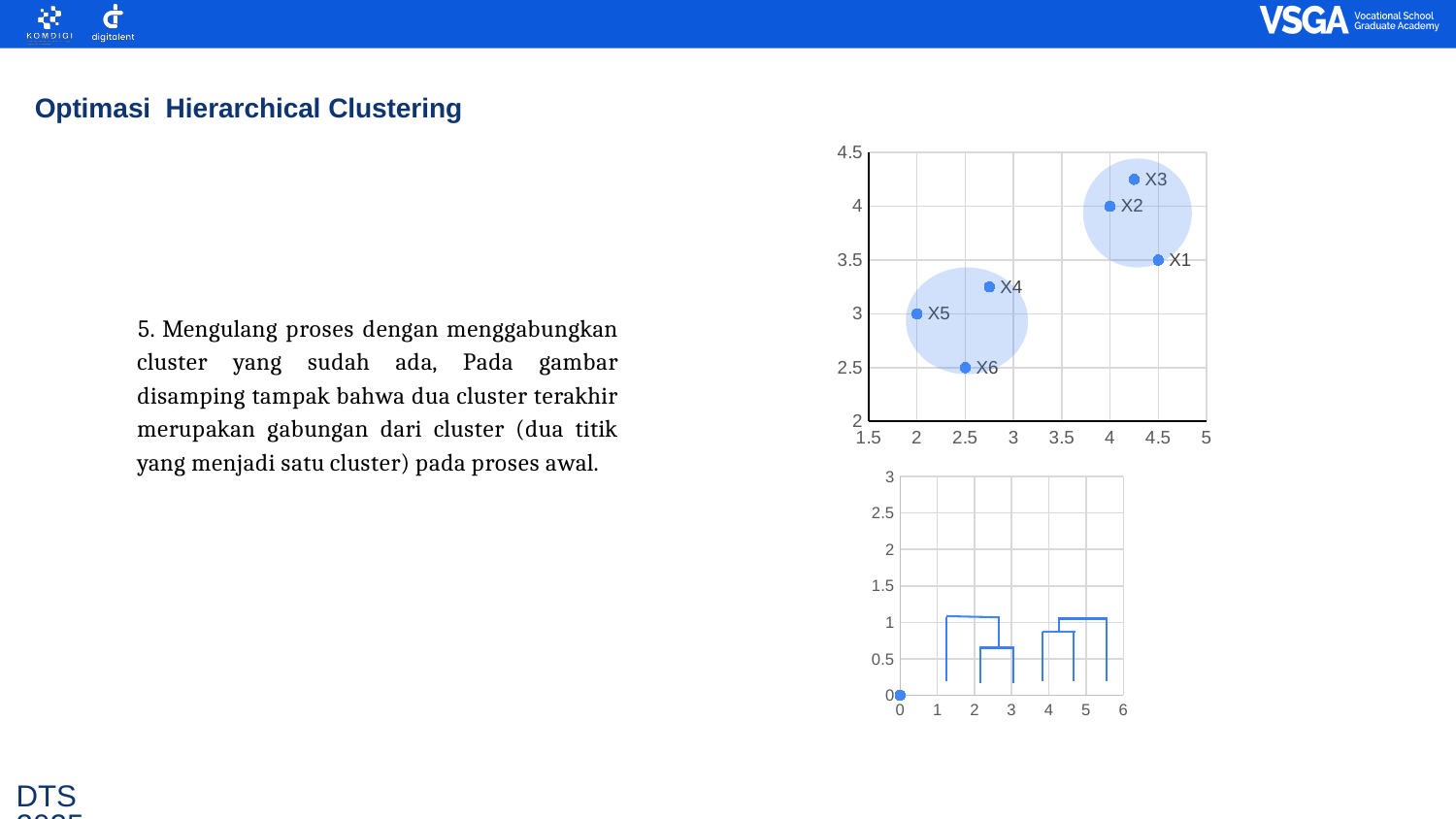

Optimasi  Hierarchical Clustering

### Chart

| Category |  |
|---|---|

5. Mengulang proses dengan menggabungkan cluster yang sudah ada, Pada gambar disamping tampak bahwa dua cluster terakhir merupakan gabungan dari cluster (dua titik yang menjadi satu cluster) pada proses awal.

### Chart

| Category |  |
|---|---|